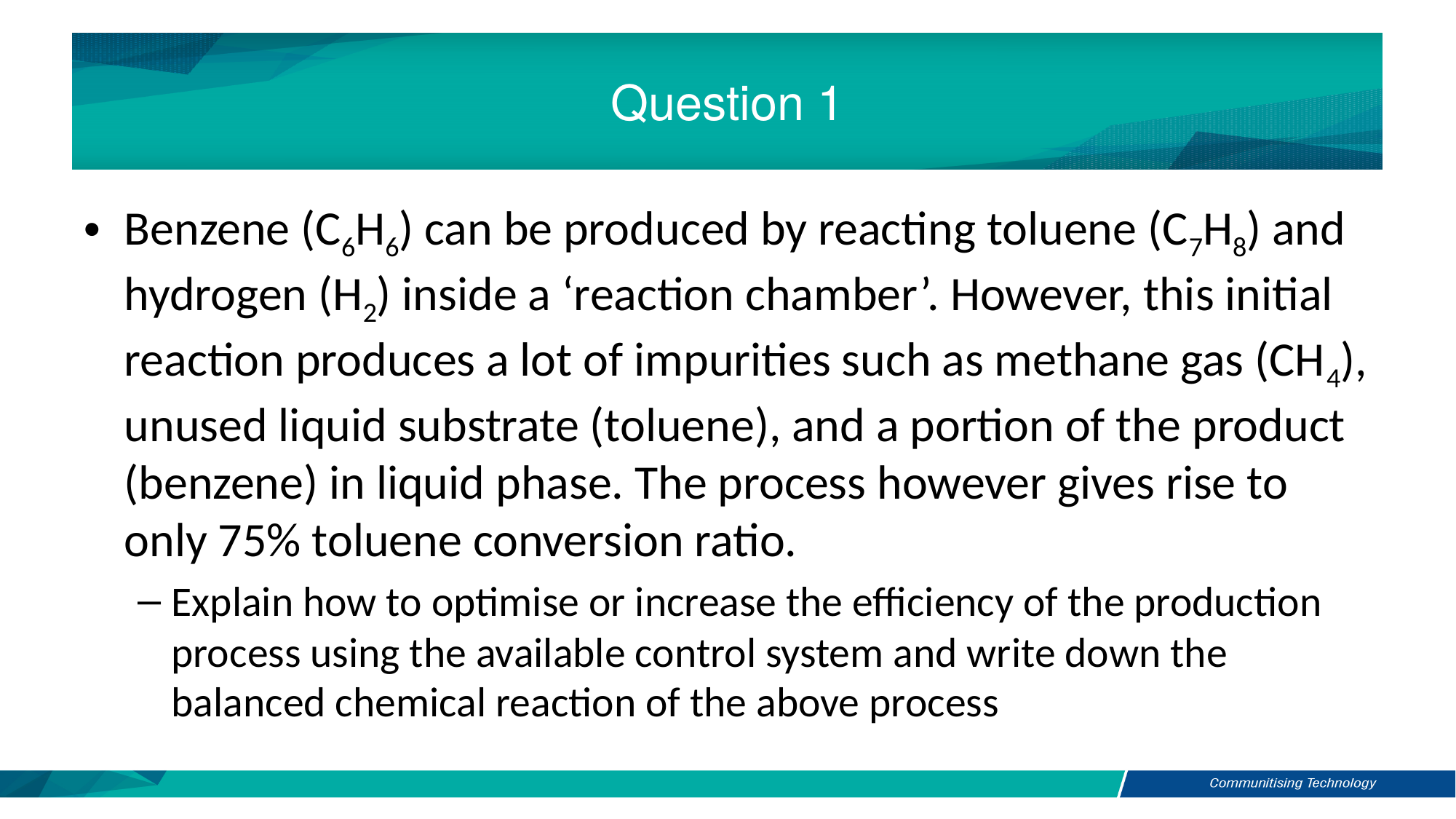

# Question 1
Benzene (C6H6) can be produced by reacting toluene (C7H8) and hydrogen (H2) inside a ‘reaction chamber’. However, this initial reaction produces a lot of impurities such as methane gas (CH4), unused liquid substrate (toluene), and a portion of the product (benzene) in liquid phase. The process however gives rise to only 75% toluene conversion ratio.
Explain how to optimise or increase the efficiency of the production process using the available control system and write down the balanced chemical reaction of the above process